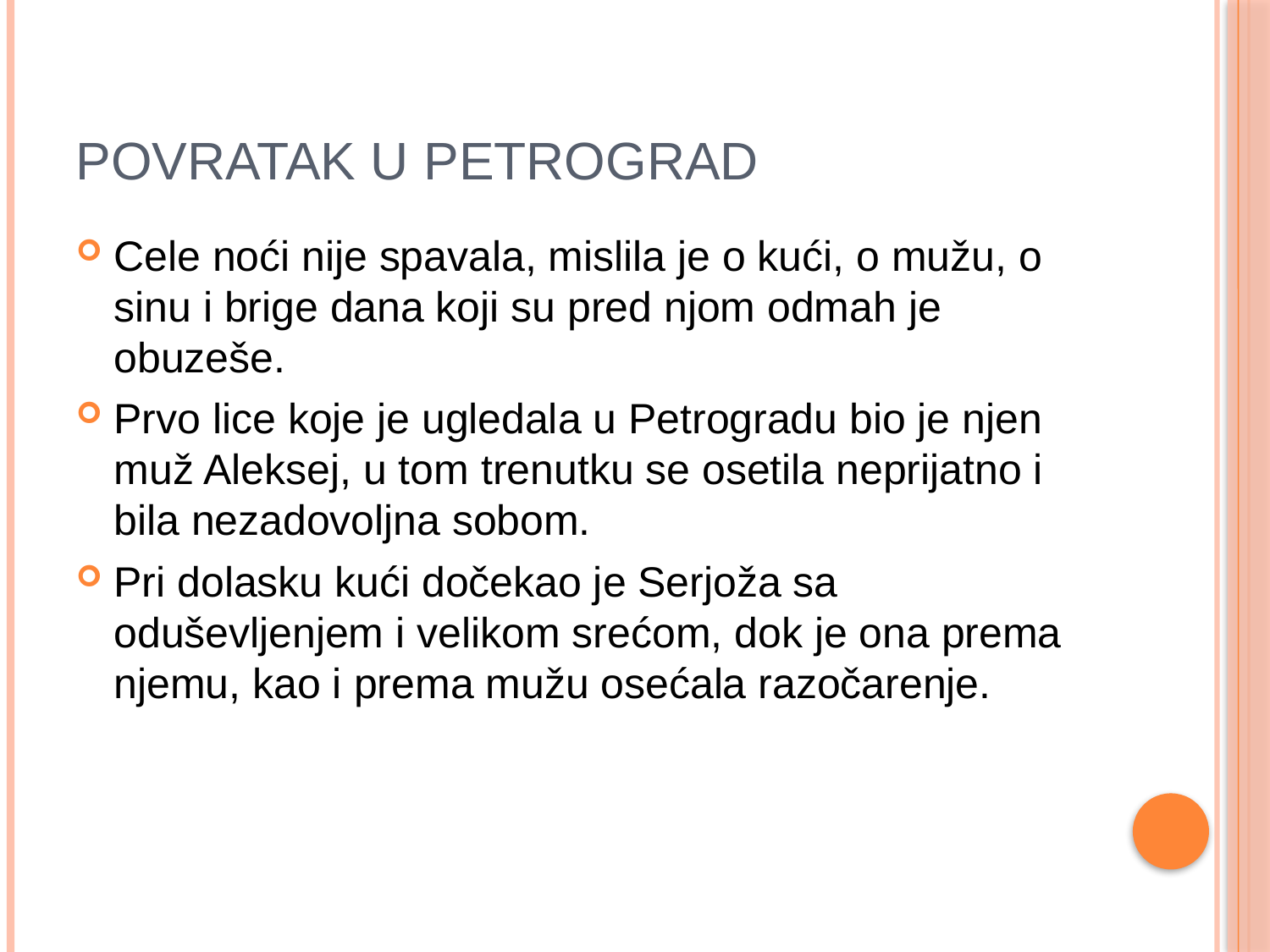

# POVRATAK U PETROGRAD
Cele noći nije spavala, mislila je o kući, o mužu, o sinu i brige dana koji su pred njom odmah je obuzeše.
Prvo lice koje je ugledala u Petrogradu bio je njen muž Aleksej, u tom trenutku se osetila neprijatno i bila nezadovoljna sobom.
Pri dolasku kući dočekao je Serjoža sa oduševljenjem i velikom srećom, dok je ona prema njemu, kao i prema mužu osećala razočarenje.